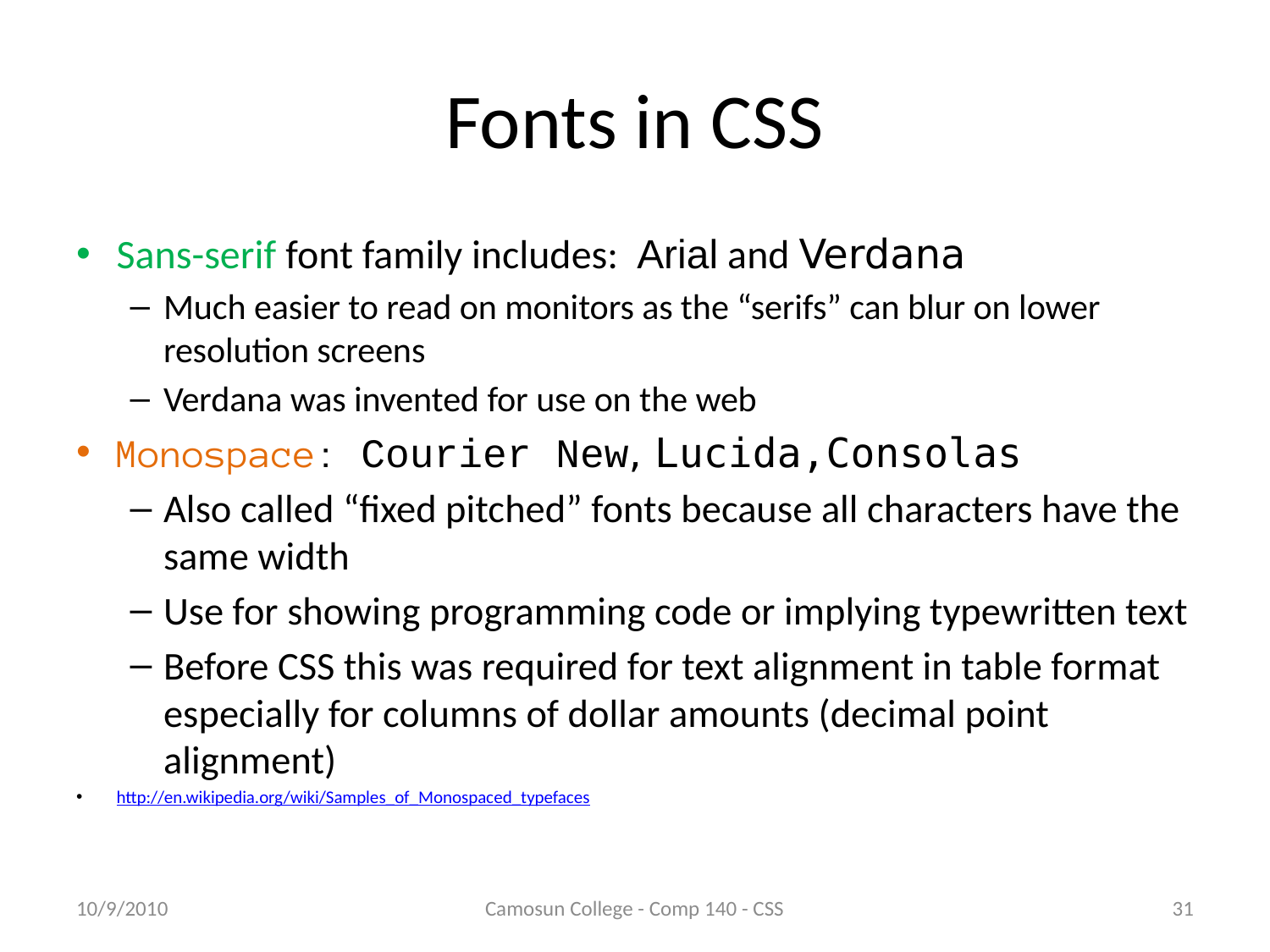

# Fonts in CSS
Sans-serif font family includes:  Arial and Verdana
Much easier to read on monitors as the “serifs” can blur on lower resolution screens
Verdana was invented for use on the web
Monospace: Courier New, Lucida,Consolas
Also called “fixed pitched” fonts because all characters have the same width
Use for showing programming code or implying typewritten text
Before CSS this was required for text alignment in table format especially for columns of dollar amounts (decimal point alignment)
http://en.wikipedia.org/wiki/Samples_of_Monospaced_typefaces
10/9/2010
Camosun College - Comp 140 - CSS
31